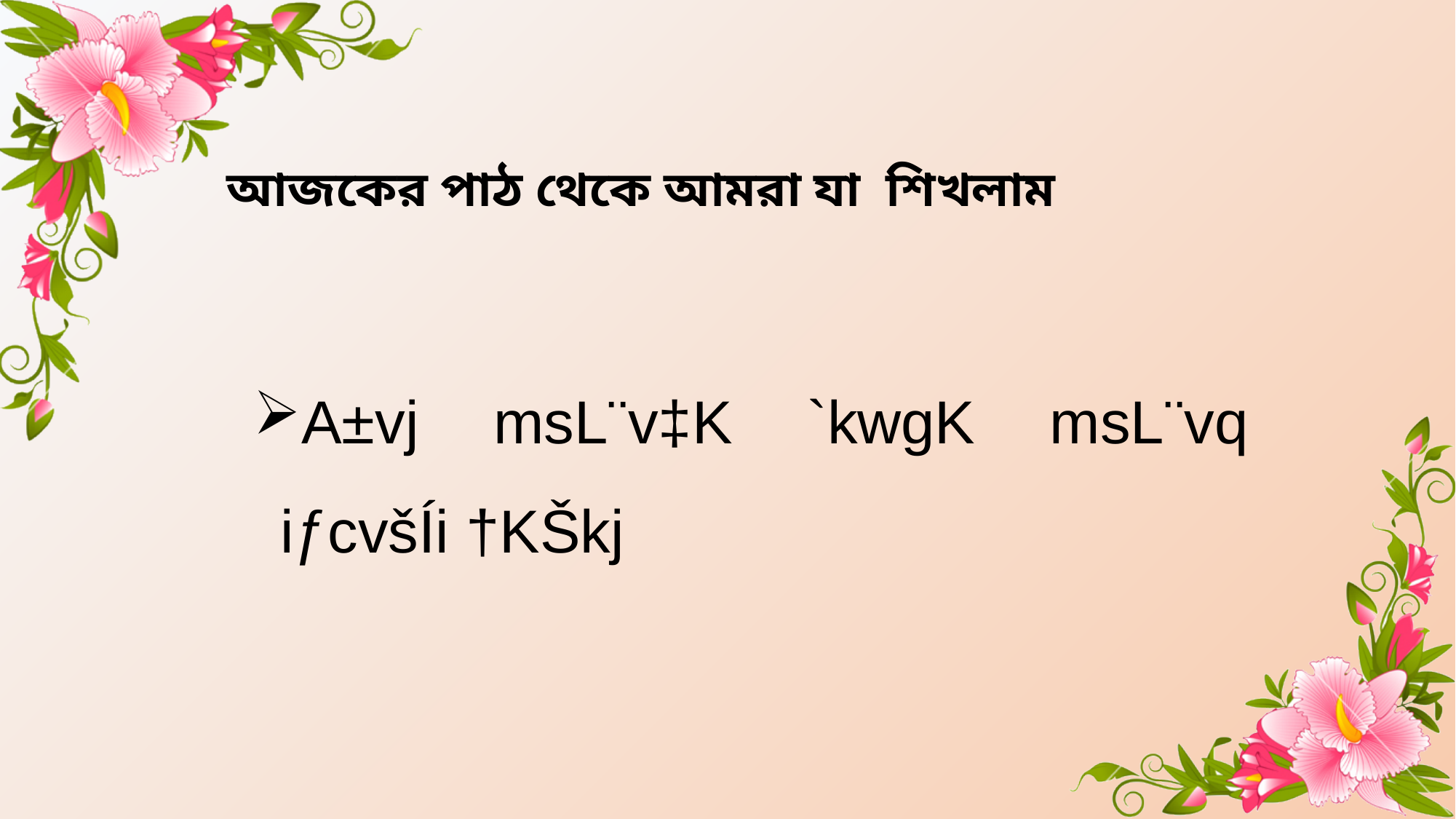

# আজকের পাঠ থেকে আমরা যা  শিখলাম
A±vj msL¨v‡K `kwgK msL¨vq iƒcvšÍi †KŠkj